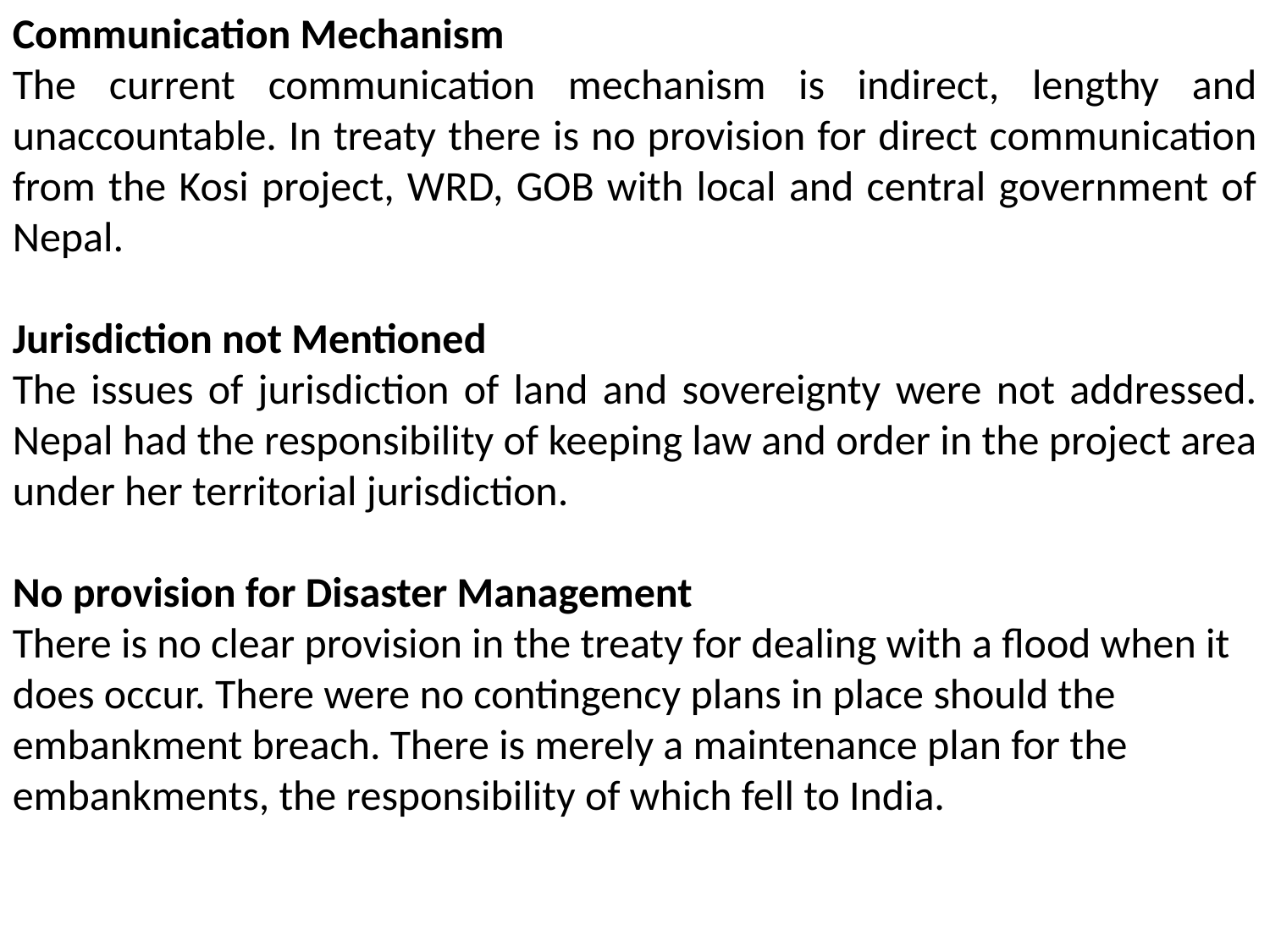

Communication Mechanism
The current communication mechanism is indirect, lengthy and unaccountable. In treaty there is no provision for direct communication from the Kosi project, WRD, GOB with local and central government of Nepal.

Jurisdiction not Mentioned
The issues of jurisdiction of land and sovereignty were not addressed. Nepal had the responsibility of keeping law and order in the project area under her territorial jurisdiction.

No provision for Disaster Management
There is no clear provision in the treaty for dealing with a flood when it does occur. There were no contingency plans in place should the embankment breach. There is merely a maintenance plan for the embankments, the responsibility of which fell to India.